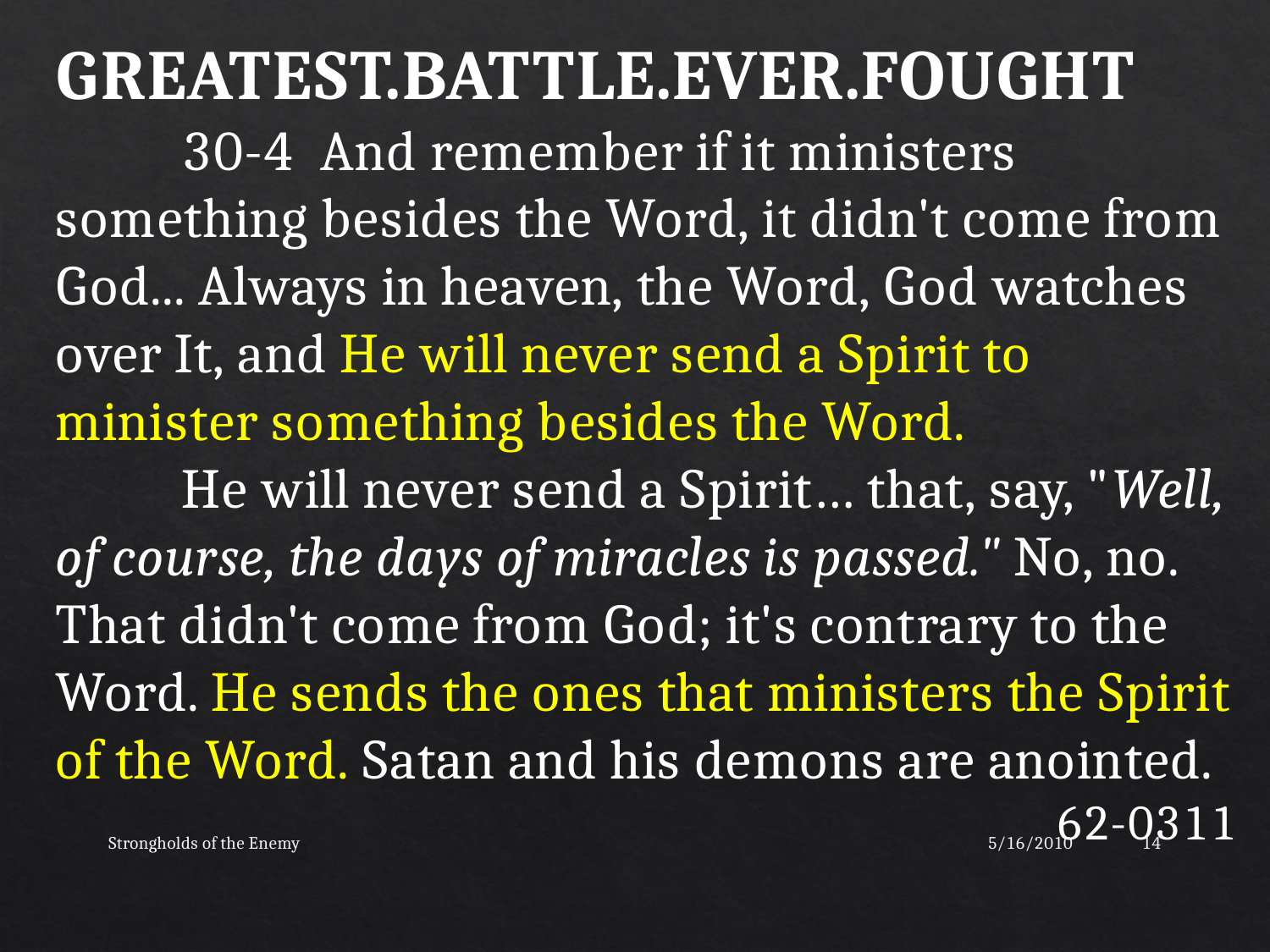

GREATEST.BATTLE.EVER.FOUGHT
	30-4  And remember if it ministers something besides the Word, it didn't come from God... Always in heaven, the Word, God watches over It, and He will never send a Spirit to minister something besides the Word.
	He will never send a Spirit… that, say, "Well, of course, the days of miracles is passed." No, no. That didn't come from God; it's contrary to the Word. He sends the ones that ministers the Spirit of the Word. Satan and his demons are anointed.
62-0311
Strongholds of the Enemy
5/16/2010
14